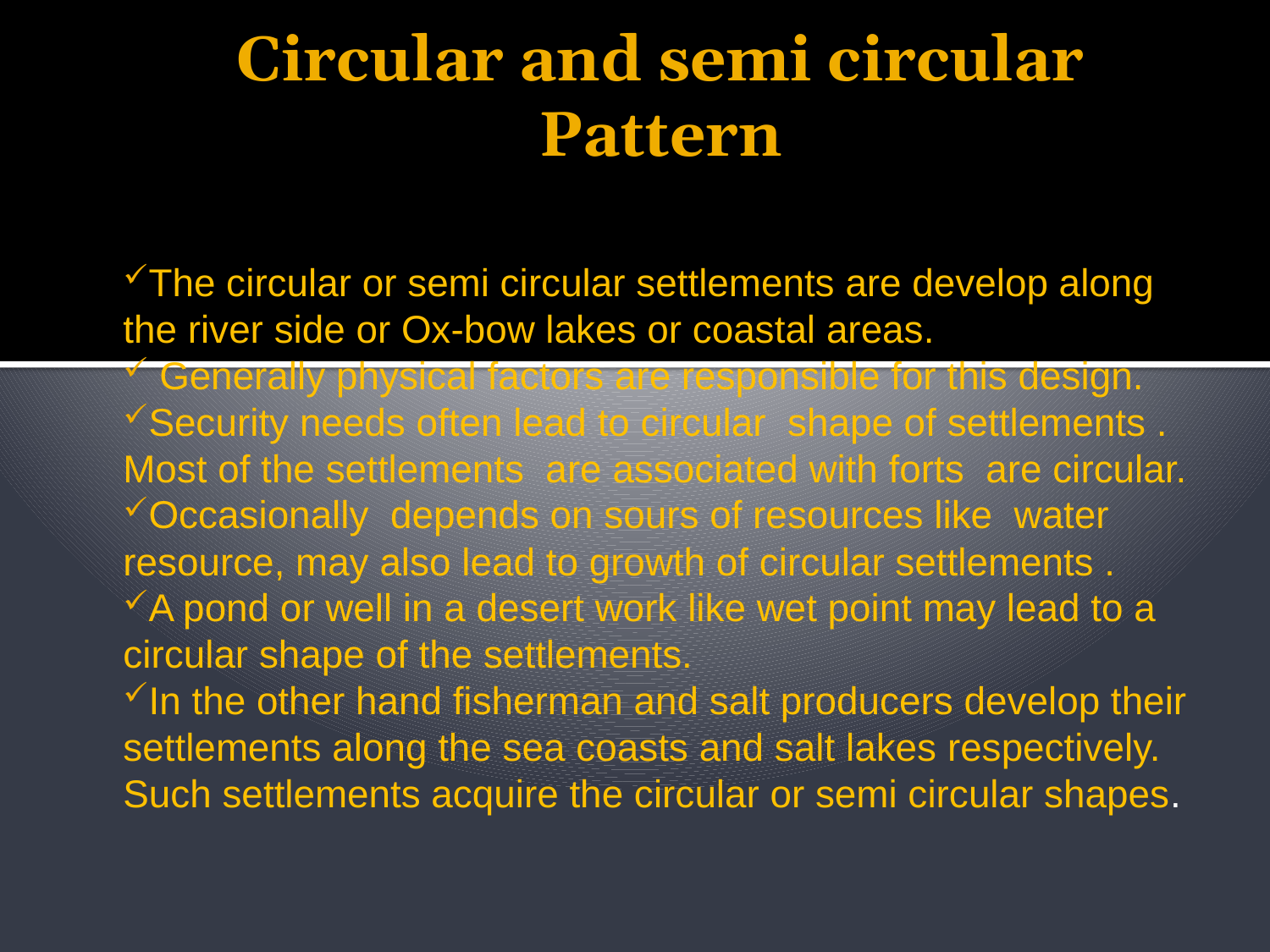

# Circular and semi circular Pattern
The circular or semi circular settlements are develop along the river side or Ox-bow lakes or coastal areas.
 Generally physical factors are responsible for this design.
Security needs often lead to circular  shape of settlements . Most of the settlements  are associated with forts  are circular.
Occasionally  depends on sours of resources like  water resource, may also lead to growth of circular settlements .
A pond or well in a desert work like wet point may lead to a circular shape of the settlements.
In the other hand fisherman and salt producers develop their settlements along the sea coasts and salt lakes respectively. Such settlements acquire the circular or semi circular shapes.